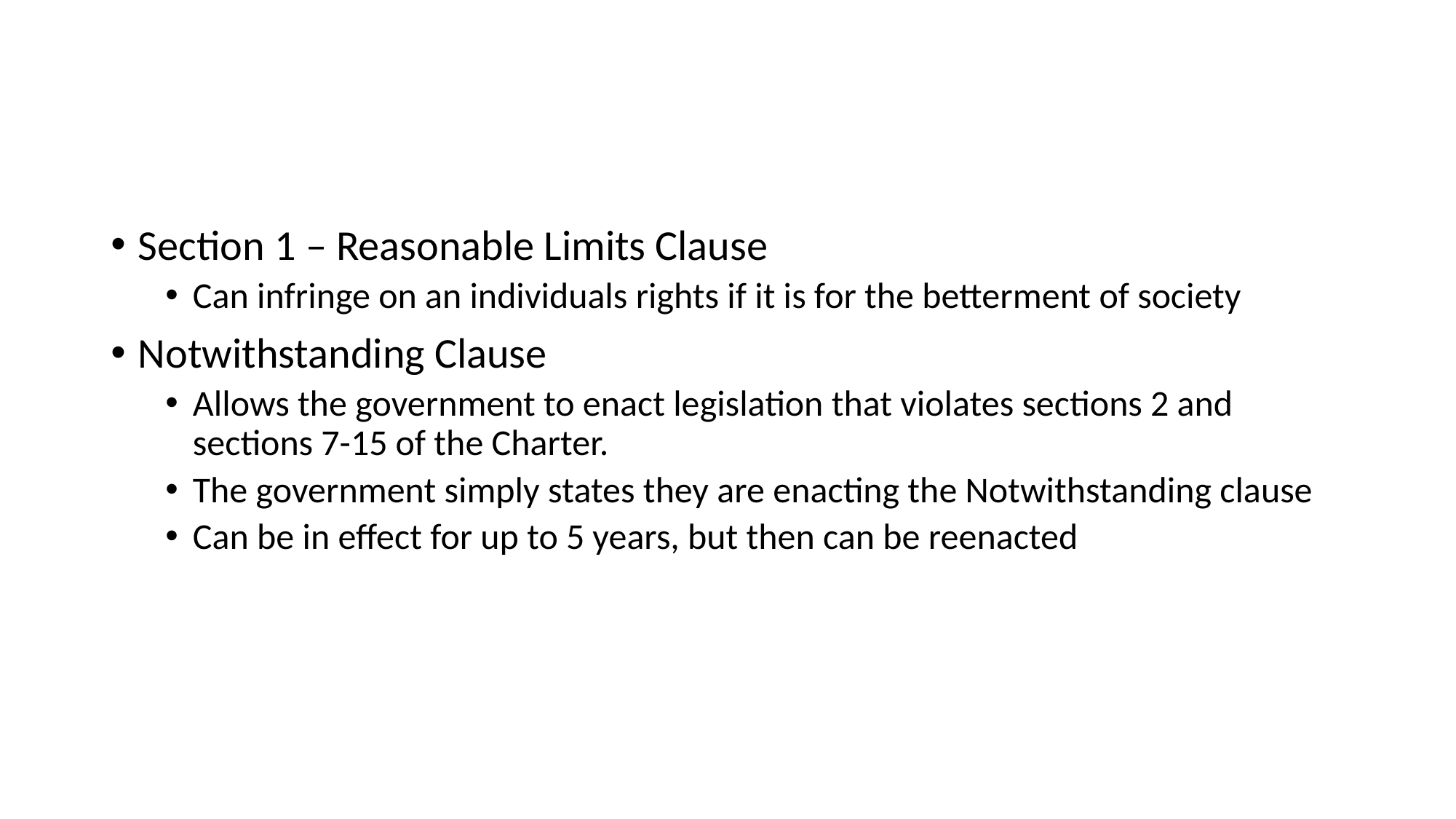

#
Section 1 – Reasonable Limits Clause
Can infringe on an individuals rights if it is for the betterment of society
Notwithstanding Clause
Allows the government to enact legislation that violates sections 2 and sections 7-15 of the Charter.
The government simply states they are enacting the Notwithstanding clause
Can be in effect for up to 5 years, but then can be reenacted